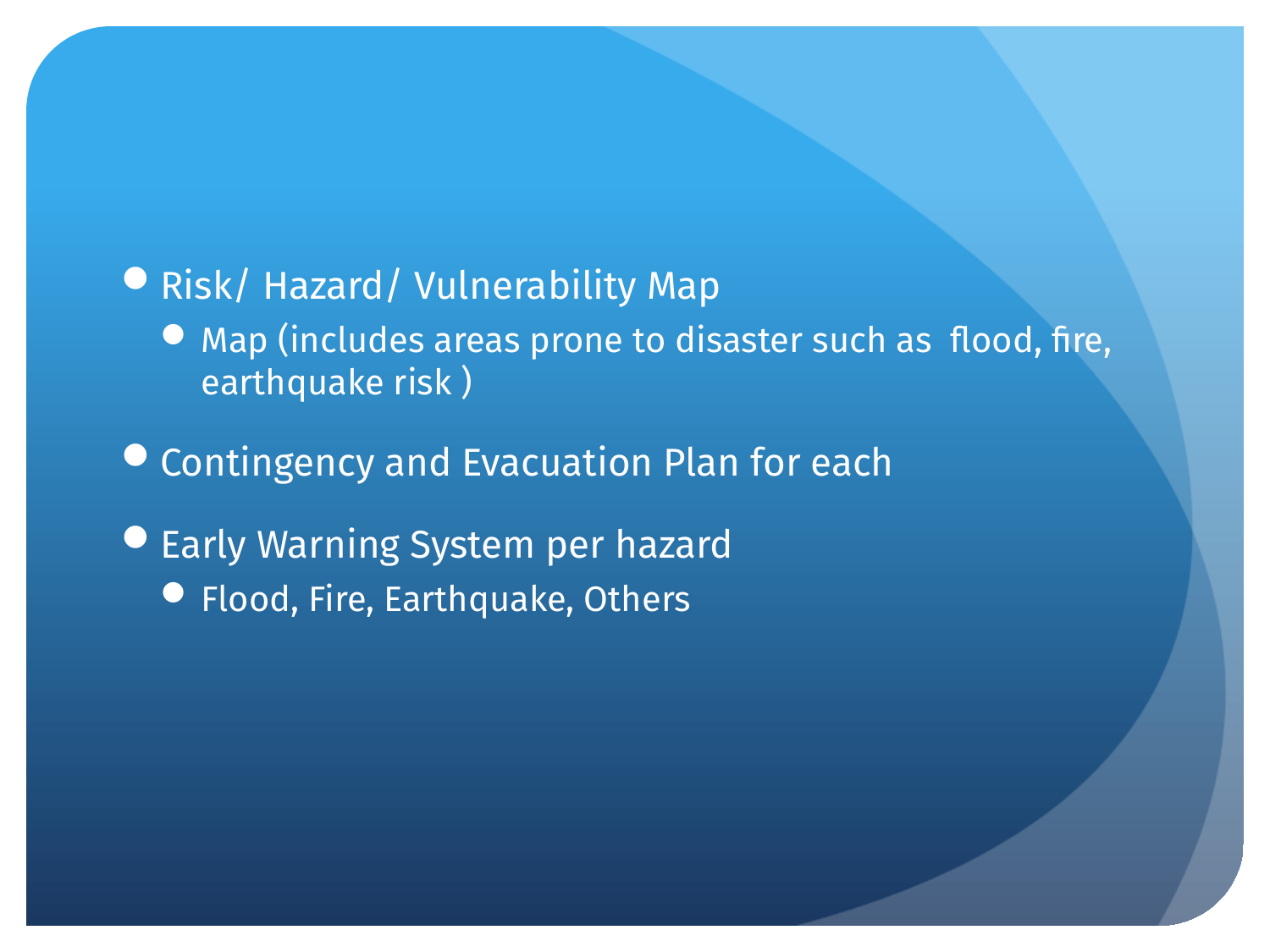

#
Risk/ Hazard/ Vulnerability Map
Map (includes areas prone to disaster such as  flood, fire, earthquake risk )
Contingency and Evacuation Plan for each
Early Warning System per hazard
Flood, Fire, Earthquake, Others